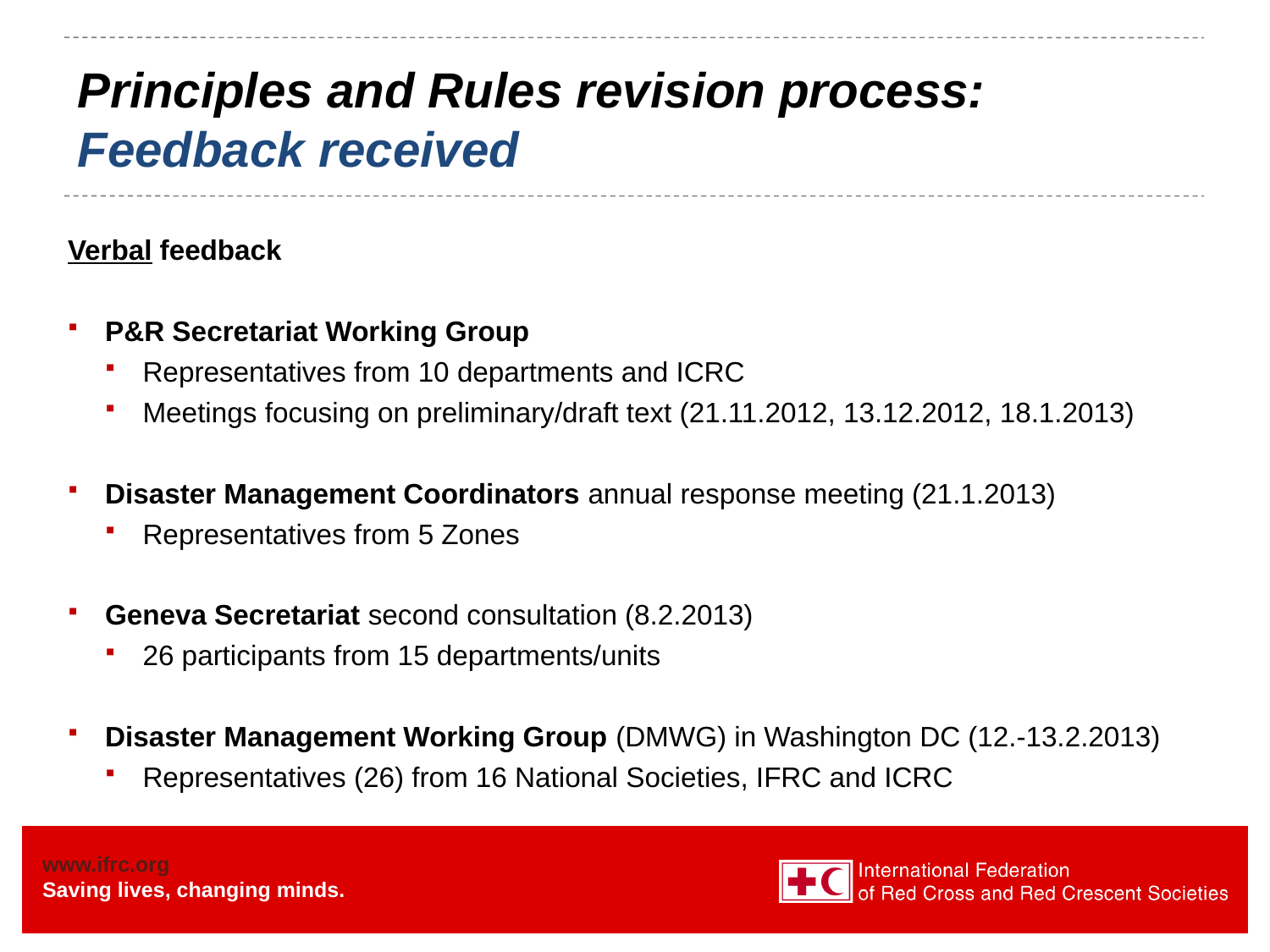

# Principles and Rules revision process: Feedback received
Verbal feedback

P&R Secretariat Working Group
Representatives from 10 departments and ICRC
Meetings focusing on preliminary/draft text (21.11.2012, 13.12.2012, 18.1.2013)

Disaster Management Coordinators annual response meeting (21.1.2013)
Representatives from 5 Zones

Geneva Secretariat second consultation (8.2.2013)
26 participants from 15 departments/units

Disaster Management Working Group (DMWG) in Washington DC (12.-13.2.2013)
Representatives (26) from 16 National Societies, IFRC and ICRC